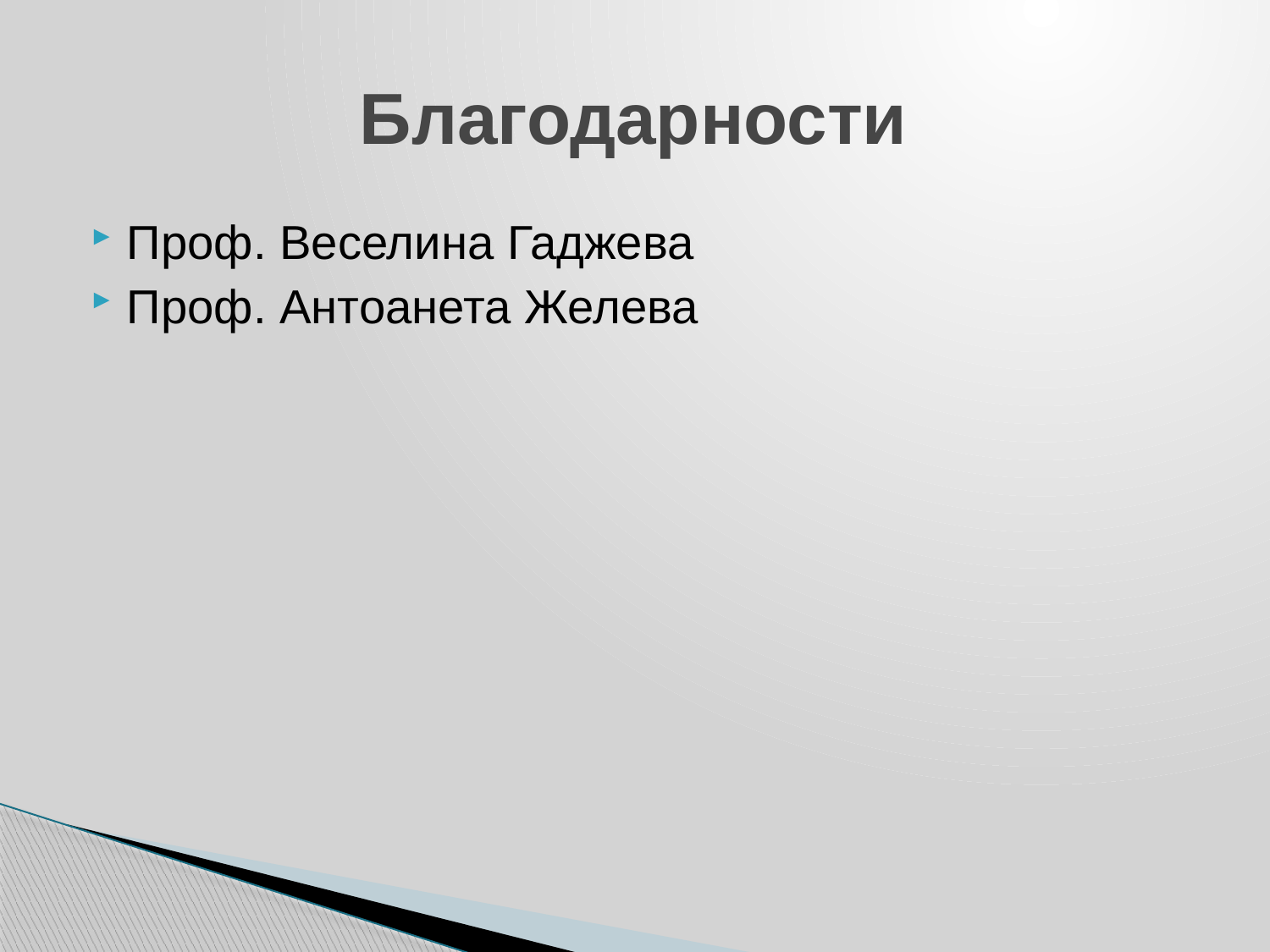

# Благодарности
Проф. Веселина Гаджева
Проф. Антоанета Желева